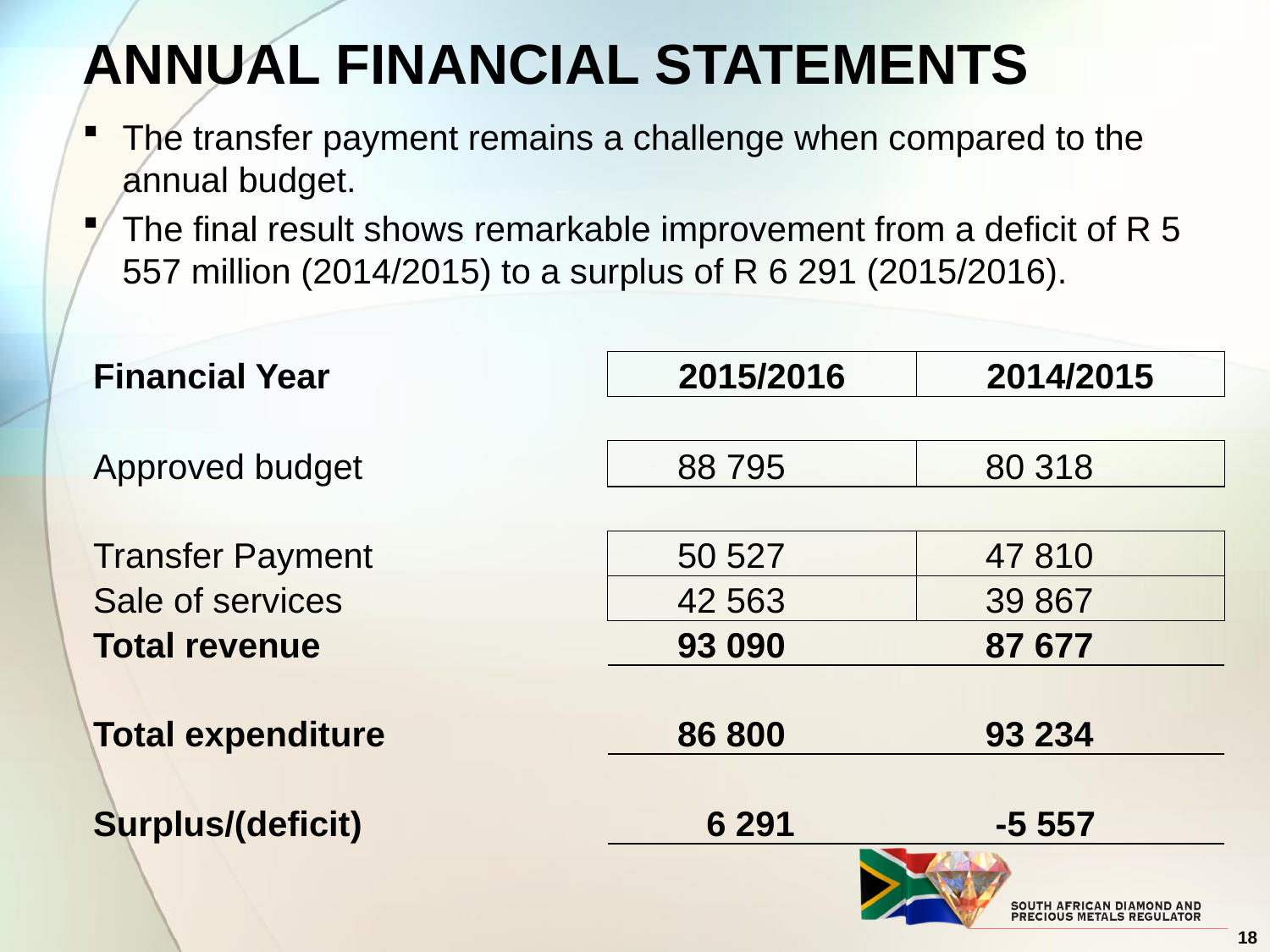

# ANNUAL FINANCIAL STATEMENTS
The transfer payment remains a challenge when compared to the annual budget.
The final result shows remarkable improvement from a deficit of R 5 557 million (2014/2015) to a surplus of R 6 291 (2015/2016).
| Financial Year | 2015/2016 | 2014/2015 |
| --- | --- | --- |
|  |  |  |
| Approved budget | 88 795 | 80 318 |
|  |  |  |
| Transfer Payment | 50 527 | 47 810 |
| Sale of services | 42 563 | 39 867 |
| Total revenue | 93 090 | 87 677 |
|  |  |  |
| Total expenditure | 86 800 | 93 234 |
|  |  |  |
| Surplus/(deficit) | 6 291 | -5 557 |
18